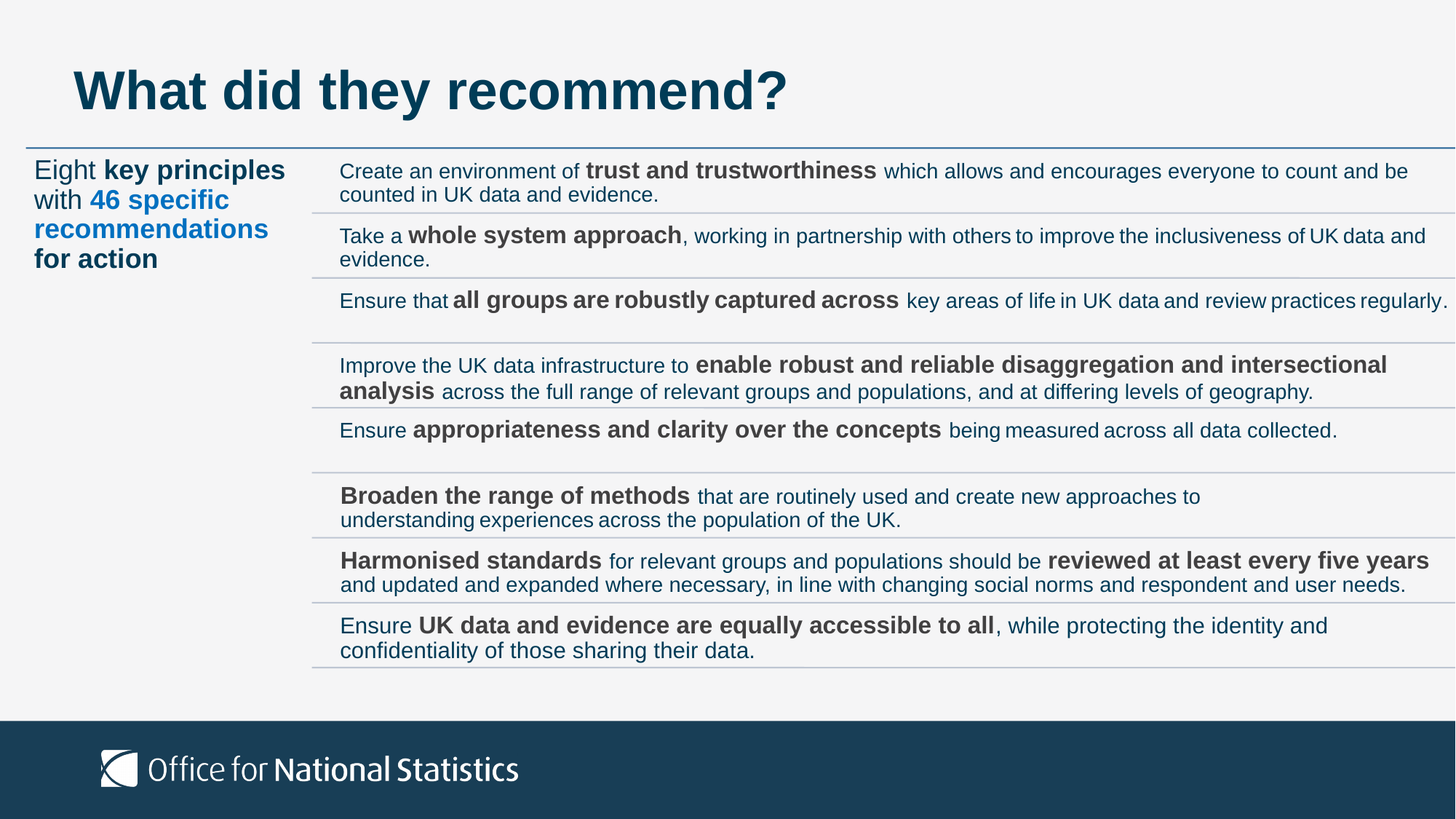

# What did they recommend?
Eight key principles with 46 specific recommendations for action
Create an environment of trust and trustworthiness which allows and encourages everyone to count and be counted in UK data and evidence.
Take a whole system approach, working in partnership with others to improve the inclusiveness of UK data and evidence.
Ensure that all groups are robustly captured across key areas of life in UK data and review practices regularly.
Improve the UK data infrastructure to enable robust and reliable disaggregation and intersectional analysis across the full range of relevant groups and populations, and at differing levels of geography.
Ensure appropriateness and clarity over the concepts being measured across all data collected.
Broaden the range of methods that are routinely used and create new approaches to understanding experiences across the population of the UK.
Harmonised standards for relevant groups and populations should be reviewed at least every five years and updated and expanded where necessary, in line with changing social norms and respondent and user needs.
Ensure UK data and evidence are equally accessible to all, while protecting the identity and confidentiality of those sharing their data.